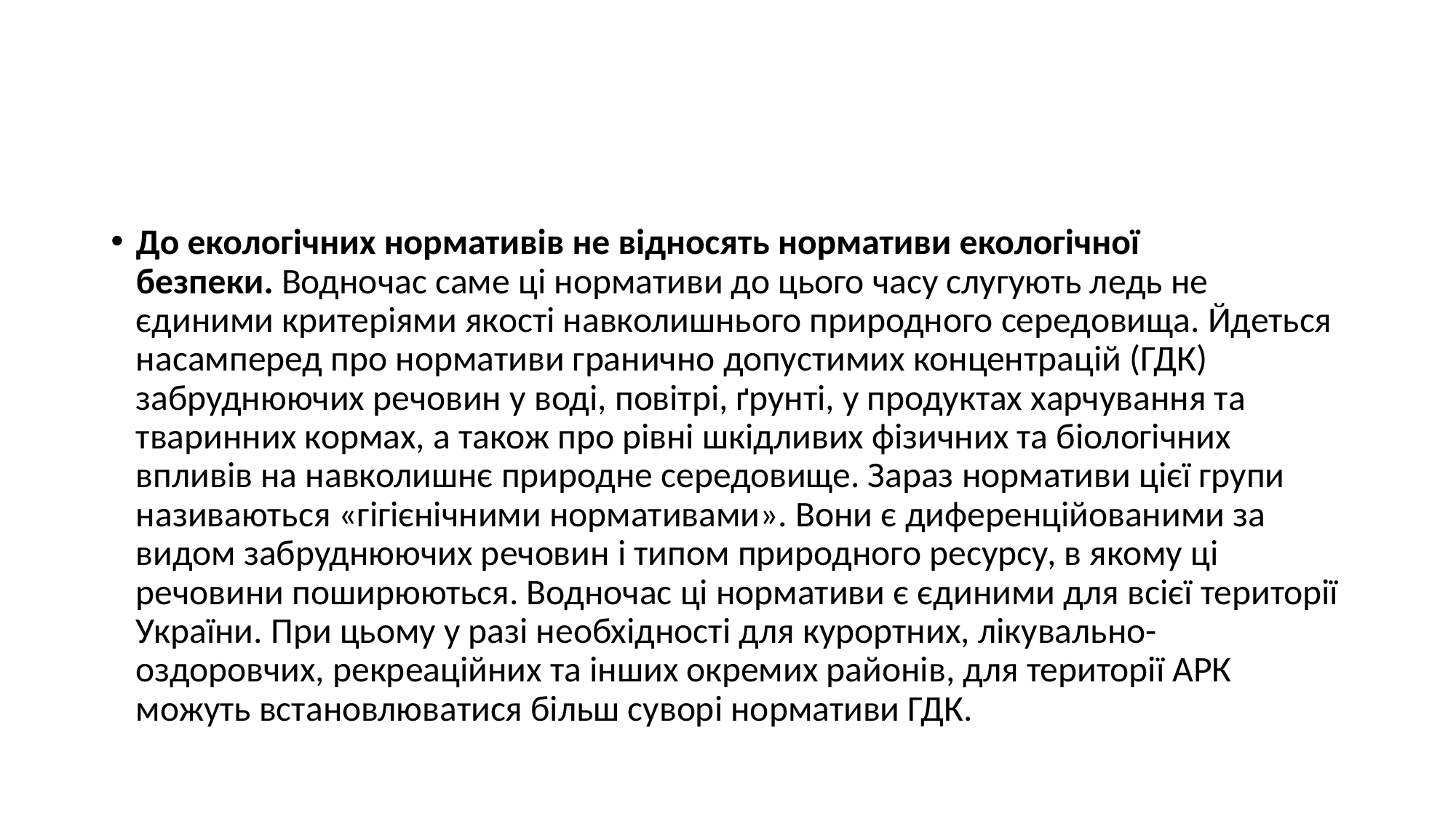

#
До екологічних нормативів не відносять нормативи екологічної безпеки. Водночас саме ці нормативи до цього часу слугують ледь не єдиними критеріями якості навколишнього природного середовища. Йдеться насамперед про нормативи гранично допустимих концентрацій (ГДК) забруднюючих речовин у воді, повітрі, ґрунті, у продуктах харчування та тваринних кормах, а також про рівні шкідливих фізичних та біологічних впливів на навколишнє природне середовище. Зараз нормативи цієї групи називаються «гігієнічними нормативами». Вони є диференційованими за видом забруднюючих речовин і типом природного ресурсу, в якому ці речовини поширюються. Водночас ці нормативи є єдиними для всієї території України. При цьому у разі необхідності для курортних, лікувально-оздоровчих, рекреаційних та інших окремих районів, для території АРК можуть встановлюватися більш суворі нормативи ГДК.